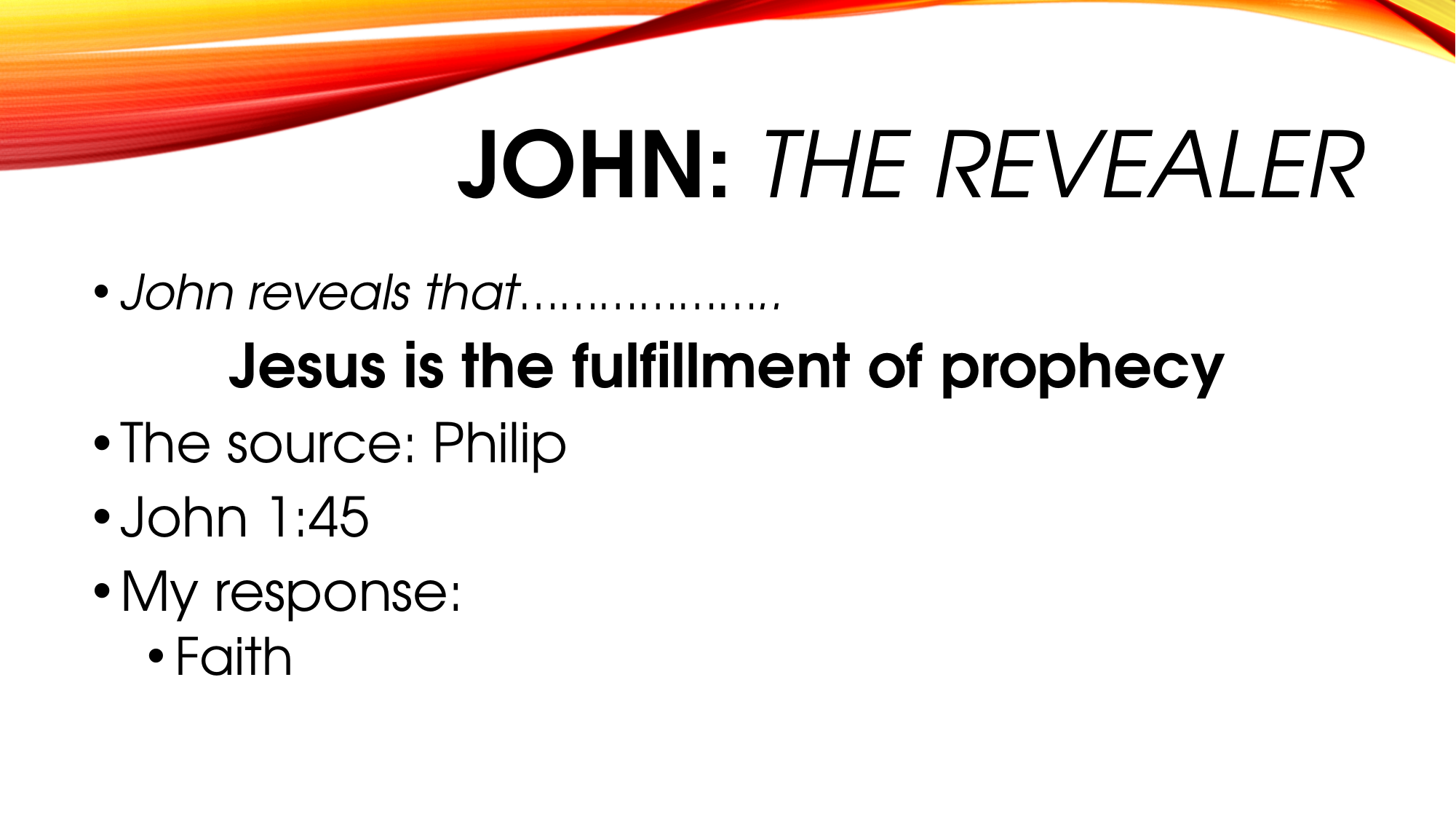

# John: the Revealer
John reveals that………………..
Jesus is the fulfillment of prophecy
The source: Philip
John 1:45
My response:
Faith